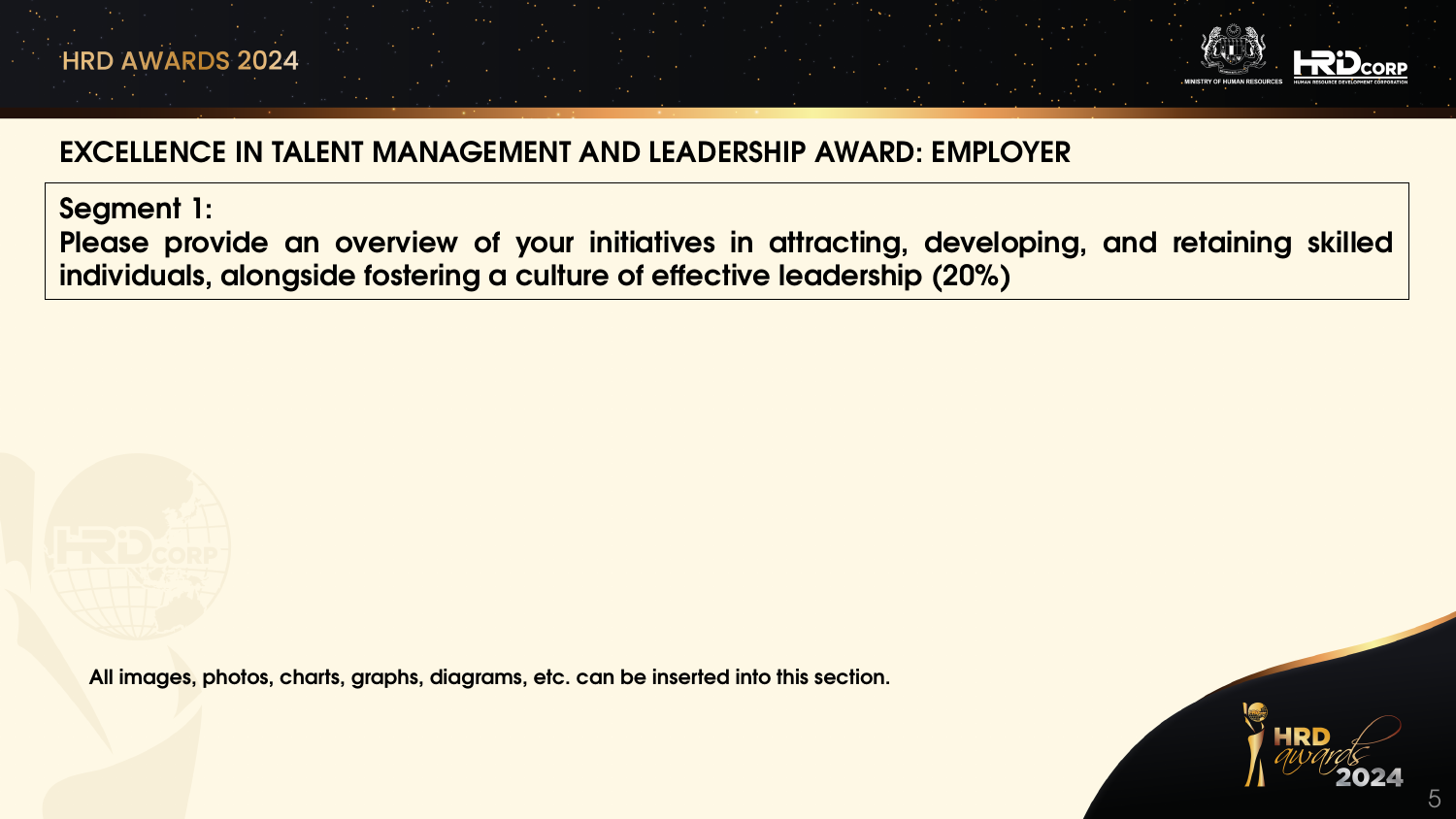

EXCELLENCE IN TALENT MANAGEMENT AND LEADERSHIP AWARD: EMPLOYER
Segment 1:
Please provide an overview of your initiatives in attracting, developing, and retaining skilled individuals, alongside fostering a culture of effective leadership (20%)

All images, photos, charts, graphs, diagrams, etc. can be inserted into this section.
5